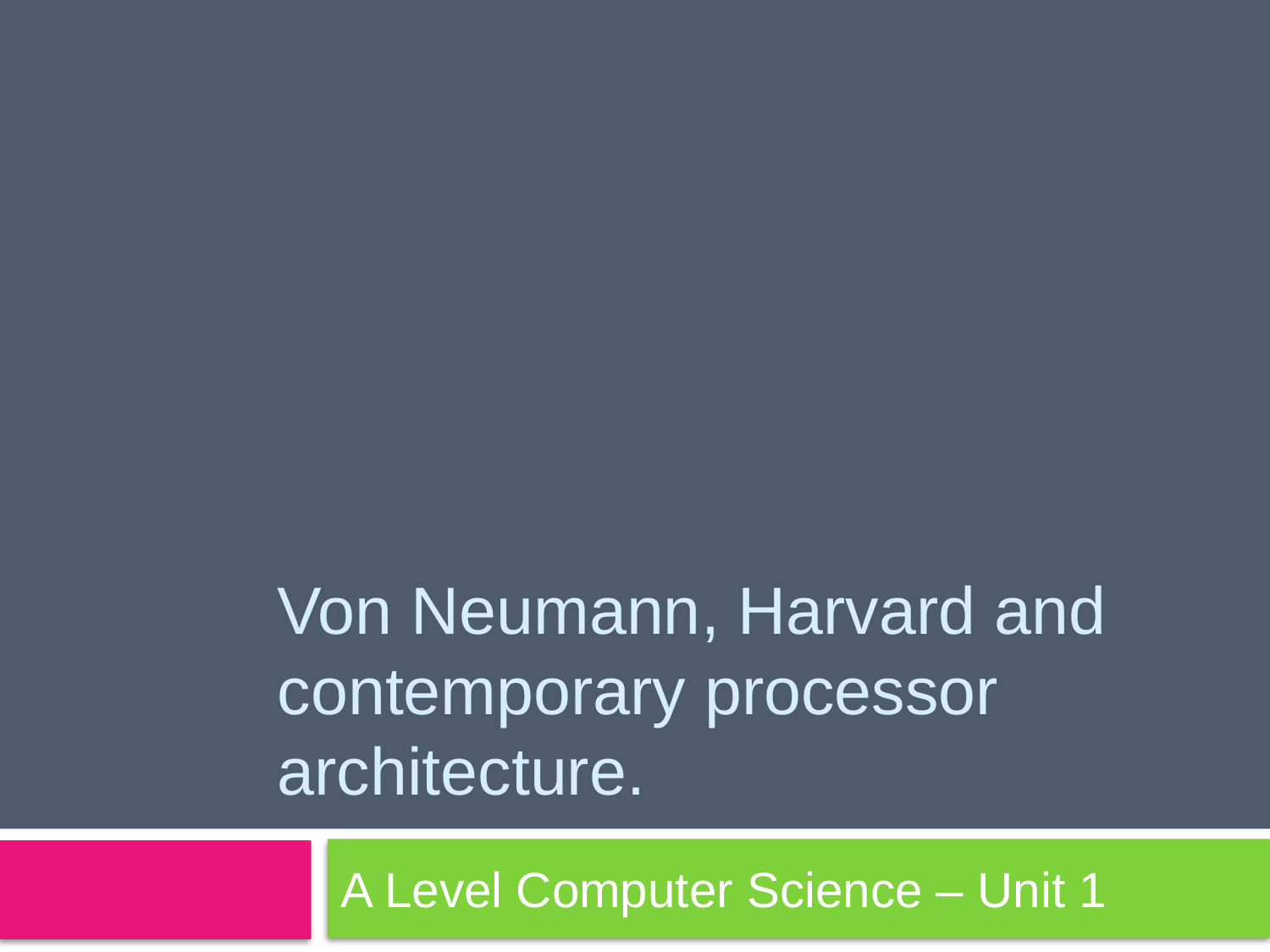

# Von Neumann, Harvard and contemporary processor architecture.
A Level Computer Science – Unit 1